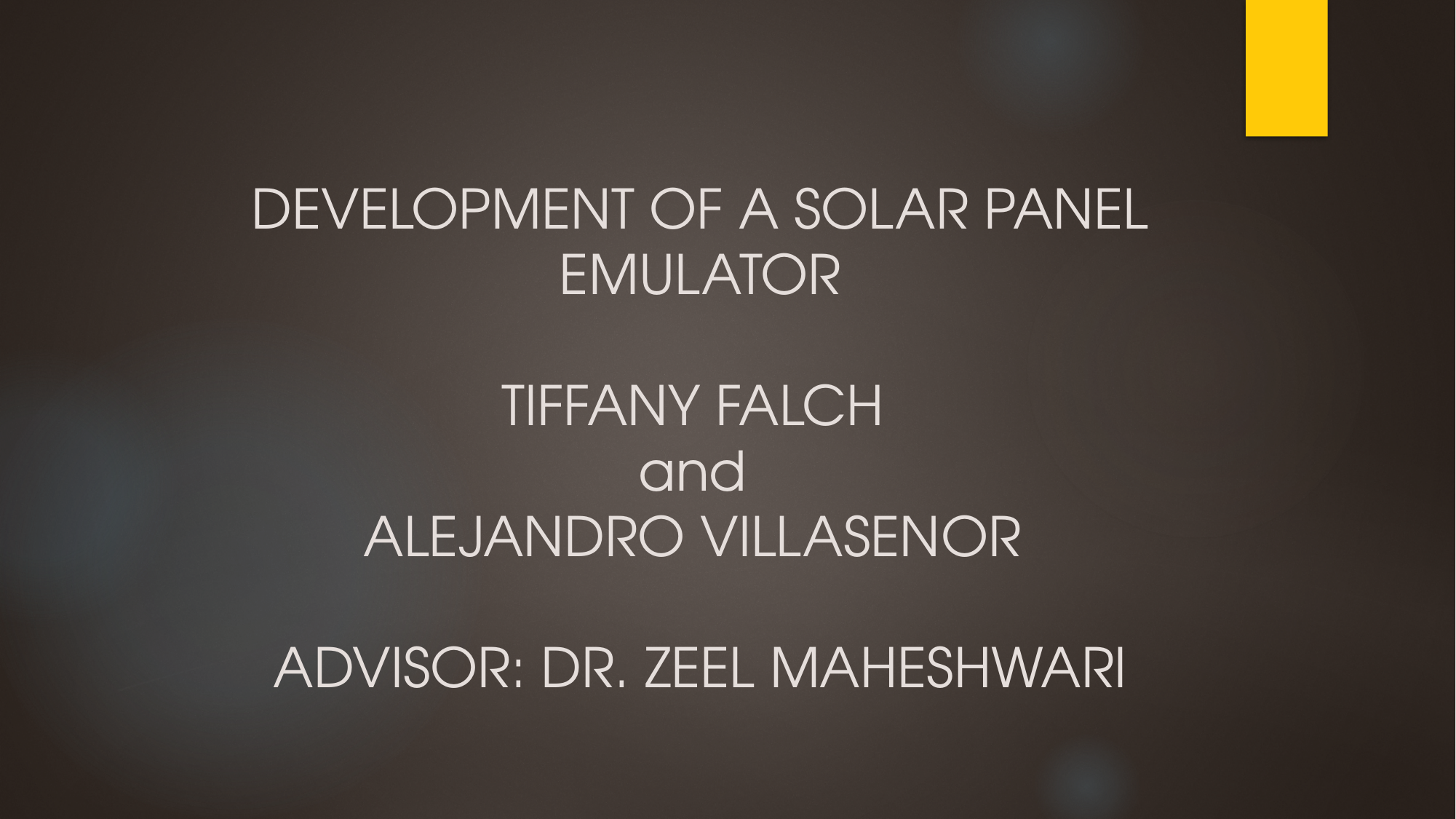

# DEVELOPMENT OF A SOLAR PANEL EMULATOR TIFFANY FALCH and ALEJANDRO VILLASENOR ADVISOR: DR. ZEEL MAHESHWARI